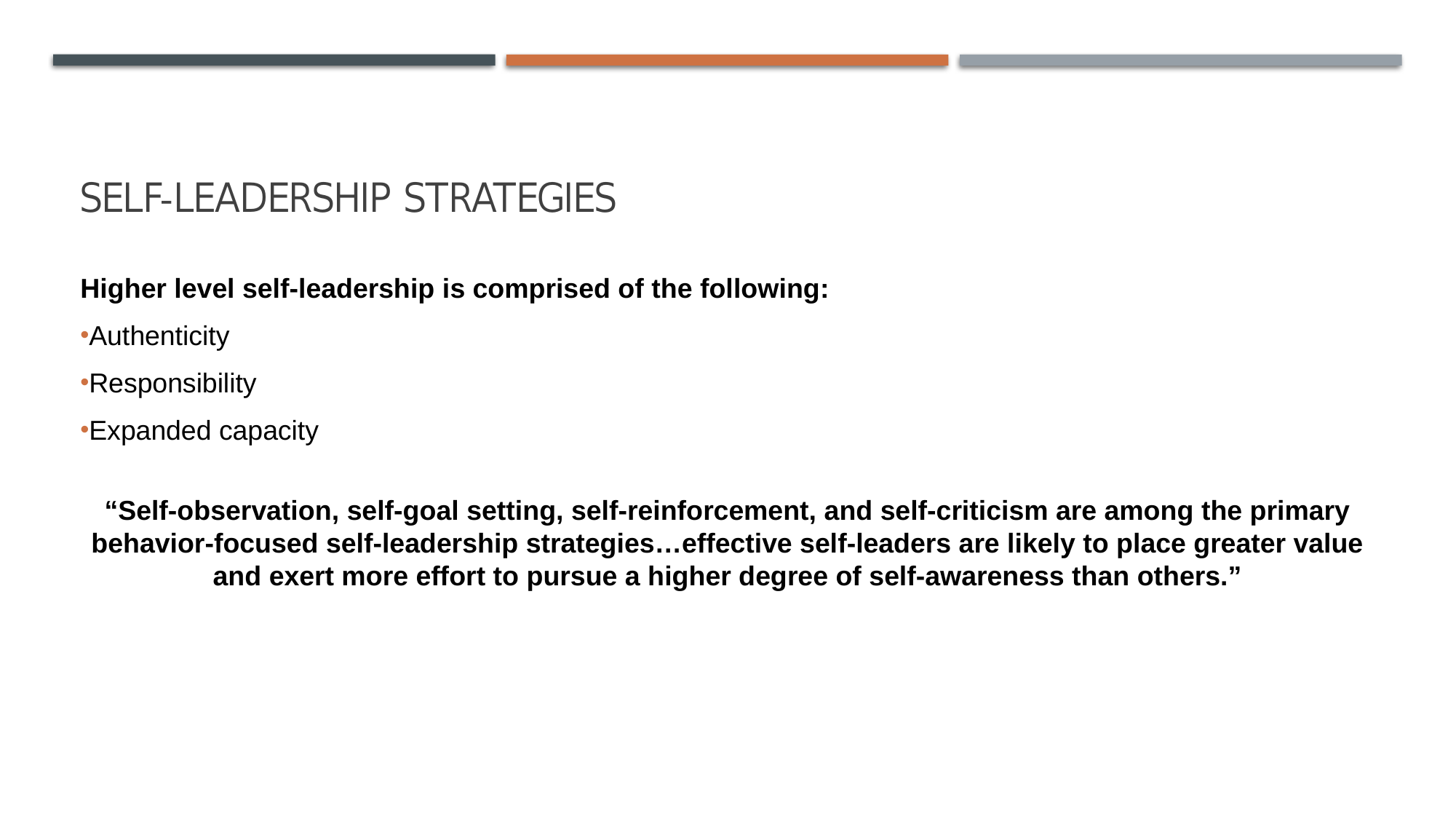

# Self-Leadership Strategies
Higher level self-leadership is comprised of the following:
Authenticity
Responsibility
Expanded capacity
“Self-observation, self-goal setting, self-reinforcement, and self-criticism are among the primary behavior-focused self-leadership strategies…effective self-leaders are likely to place greater value and exert more effort to pursue a higher degree of self-awareness than others.”